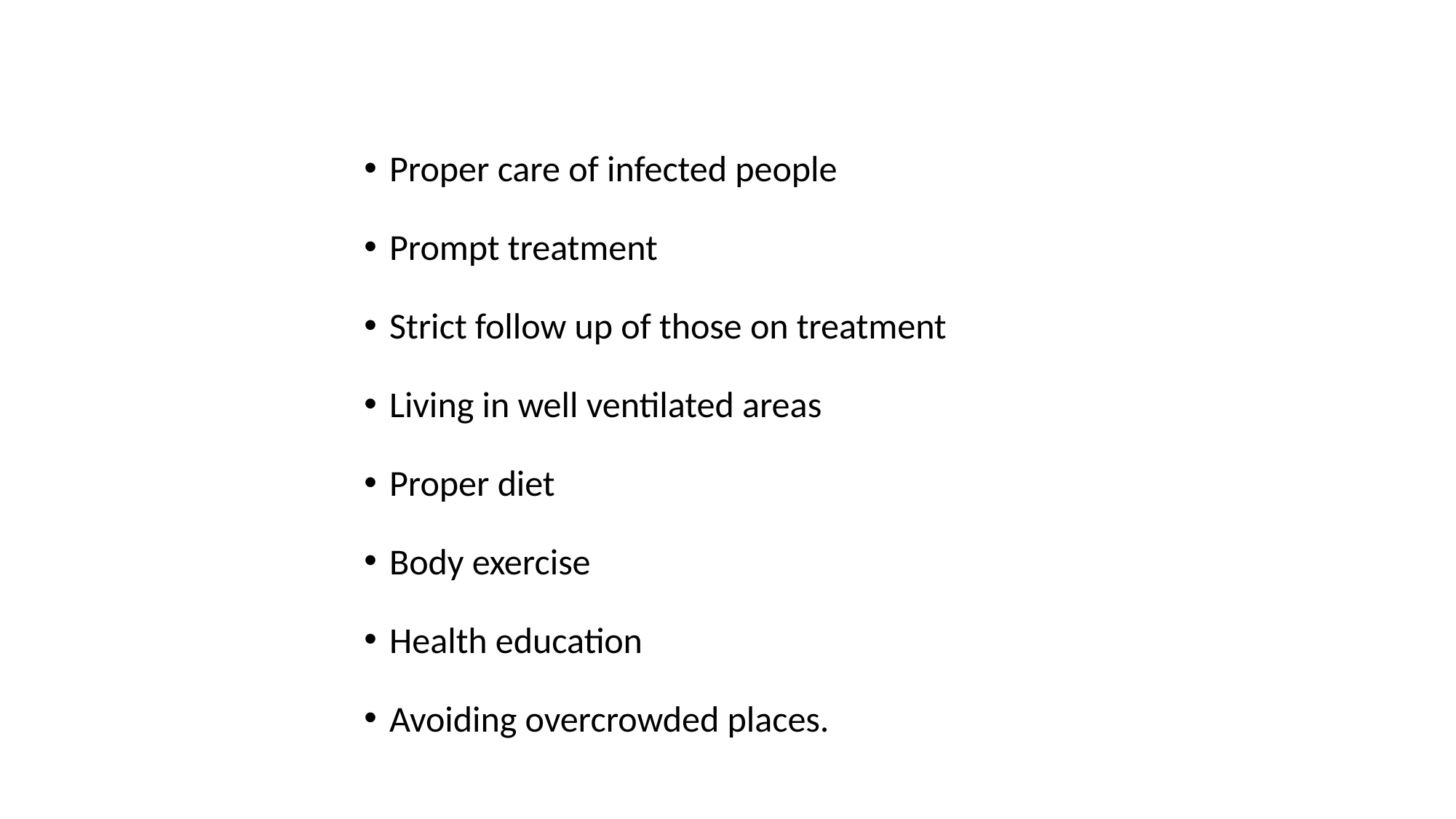

#
Proper care of infected people
Prompt treatment
Strict follow up of those on treatment
Living in well ventilated areas
Proper diet
Body exercise
Health education
Avoiding overcrowded places.